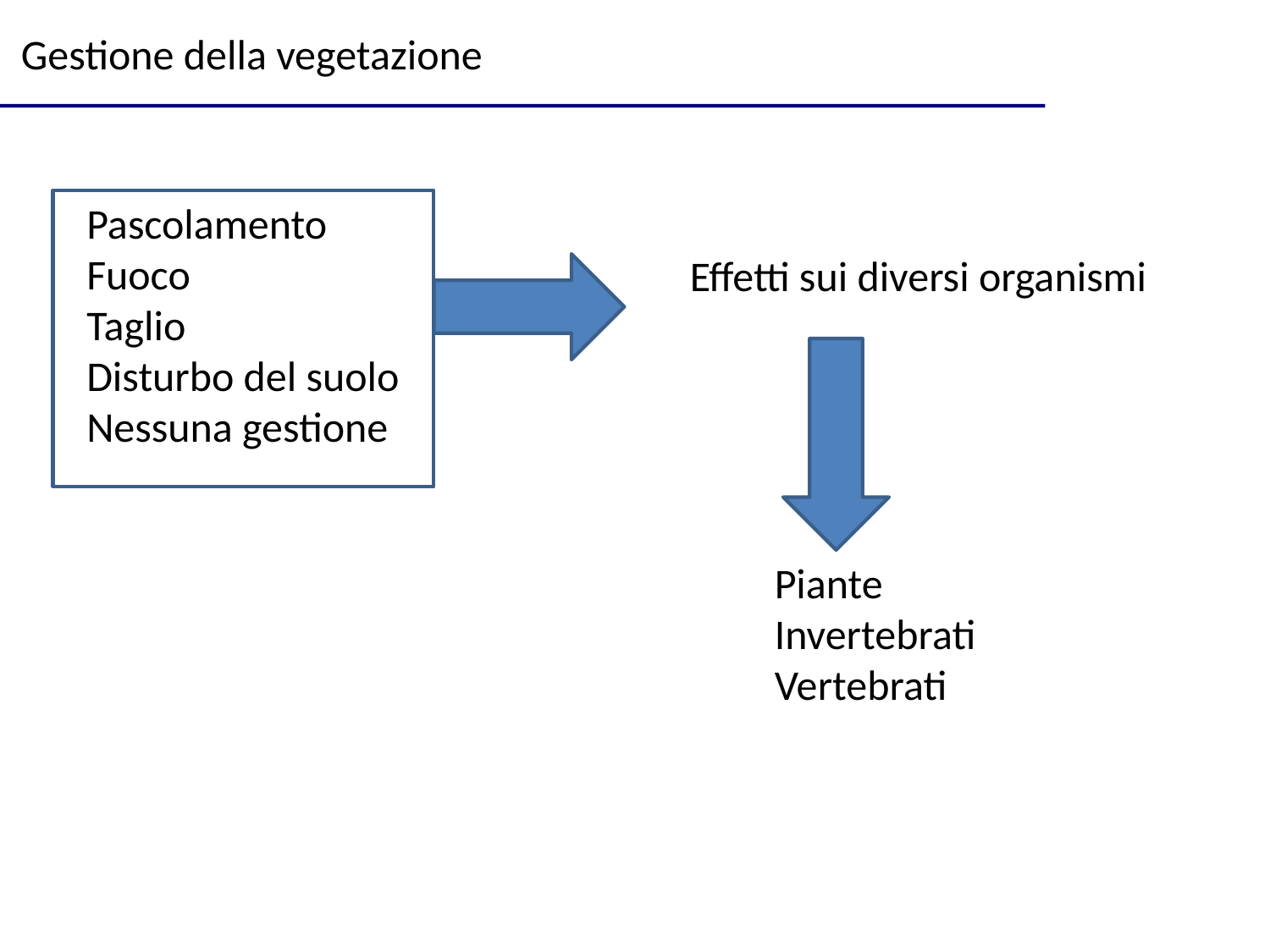

Gestione della vegetazione

Pascolamento
Fuoco
Taglio
Disturbo del suolo
Nessuna gestione
Effetti sui diversi organismi

Piante
Invertebrati
Vertebrati